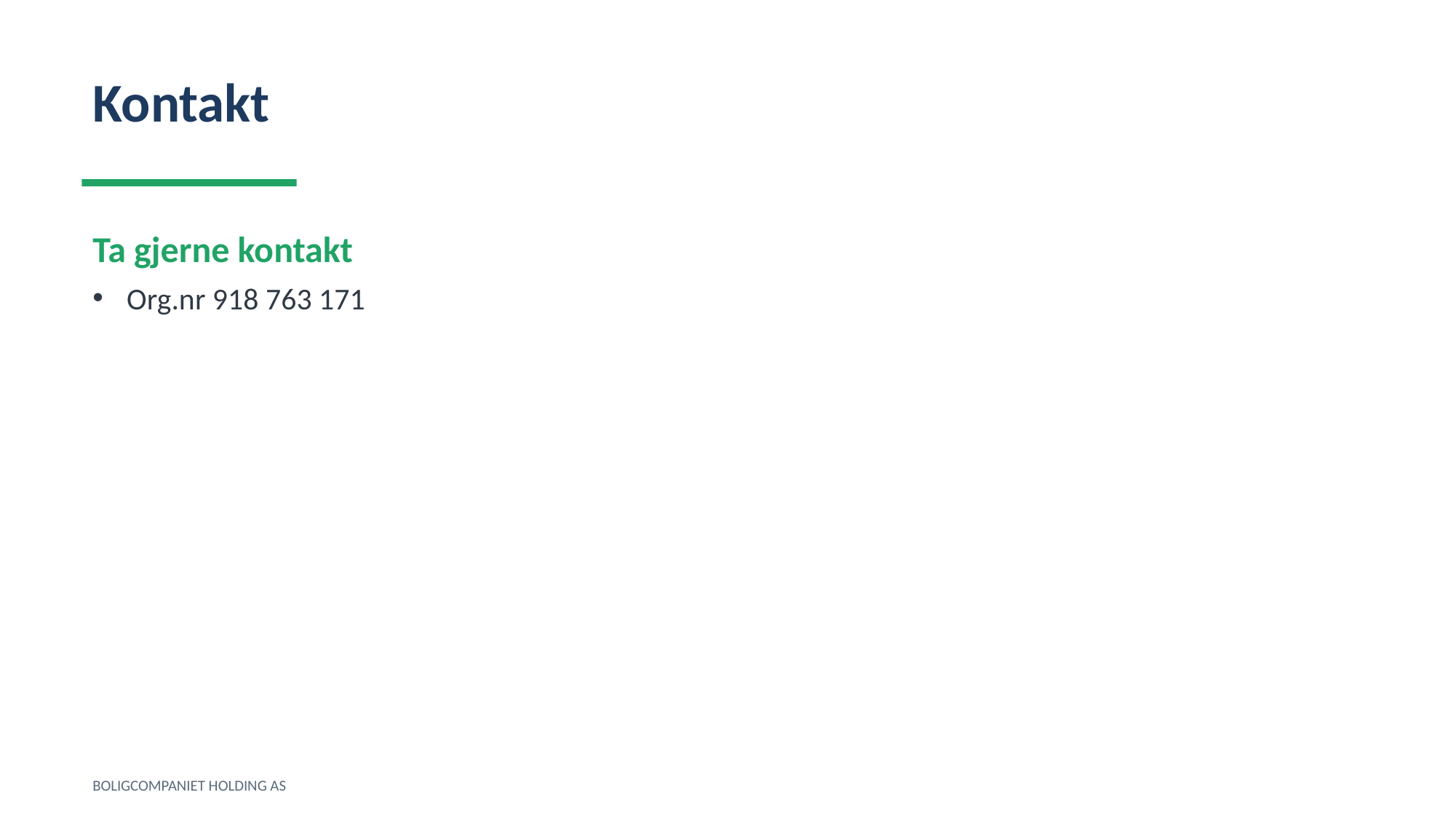

Kontakt

Ta gjerne kontakt
Org.nr 918 763 171
BOLIGCOMPANIET HOLDING AS